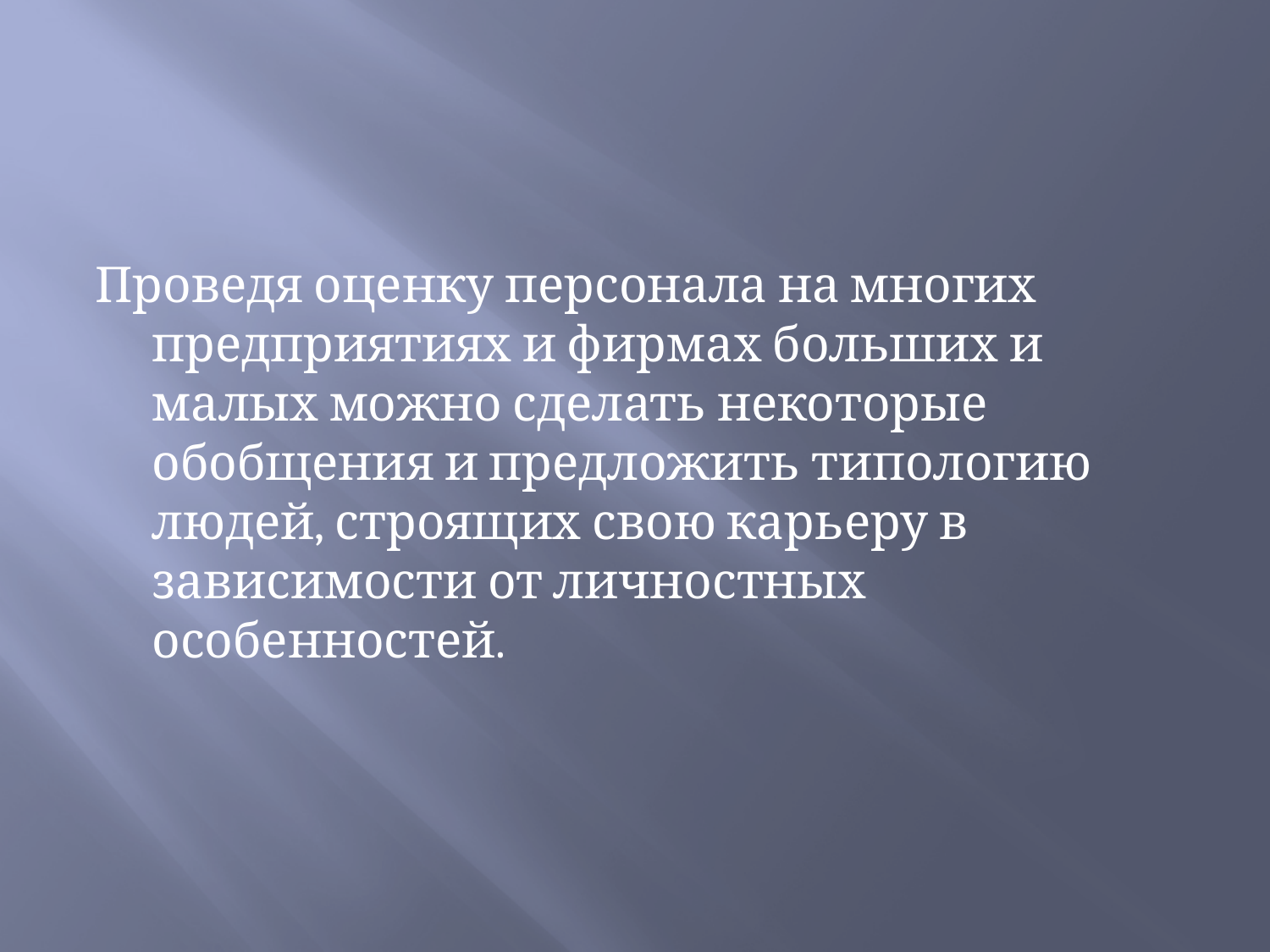

#

Проведя оценку персонала на многих предприятиях и фирмах больших и малых можно сделать некоторые обобщения и предложить типологию людей, строящих свою карьеру в зависимости от личностных особенностей.